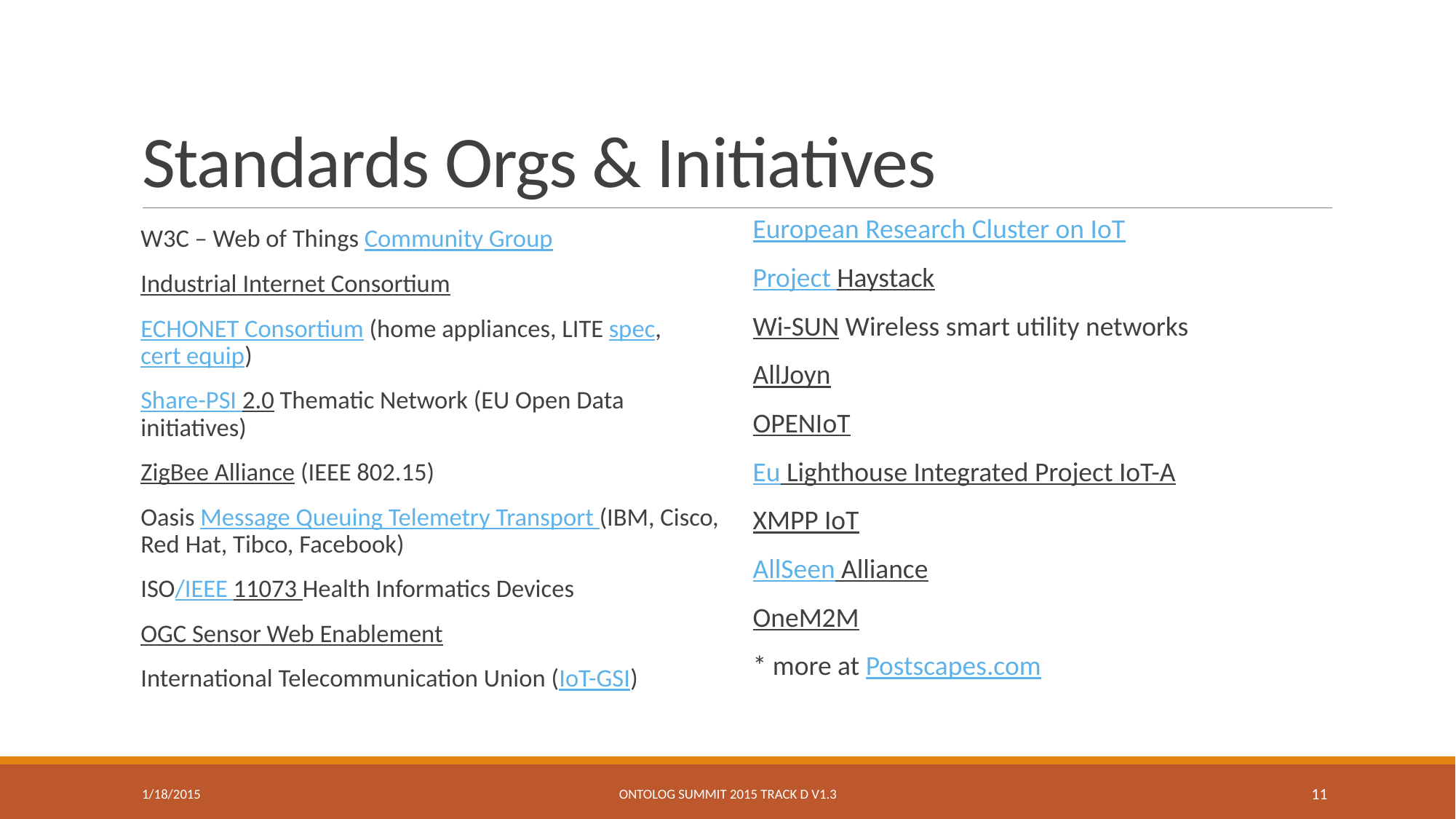

# Standards Orgs & Initiatives
European Research Cluster on IoT
Project Haystack
Wi-SUN Wireless smart utility networks
AllJoyn
OPENIoT
Eu Lighthouse Integrated Project IoT-A
XMPP IoT
AllSeen Alliance
OneM2M
* more at Postscapes.com

W3C – Web of Things Community Group
Industrial Internet Consortium
ECHONET Consortium (home appliances, LITE spec, cert equip)
Share-PSI 2.0 Thematic Network (EU Open Data initiatives)
ZigBee Alliance (IEEE 802.15)
Oasis Message Queuing Telemetry Transport (IBM, Cisco, Red Hat, Tibco, Facebook)
ISO/IEEE 11073 Health Informatics Devices
OGC Sensor Web Enablement
International Telecommunication Union (IoT-GSI)

1/18/2015
Ontolog Summit 2015 Track D v1.3
11